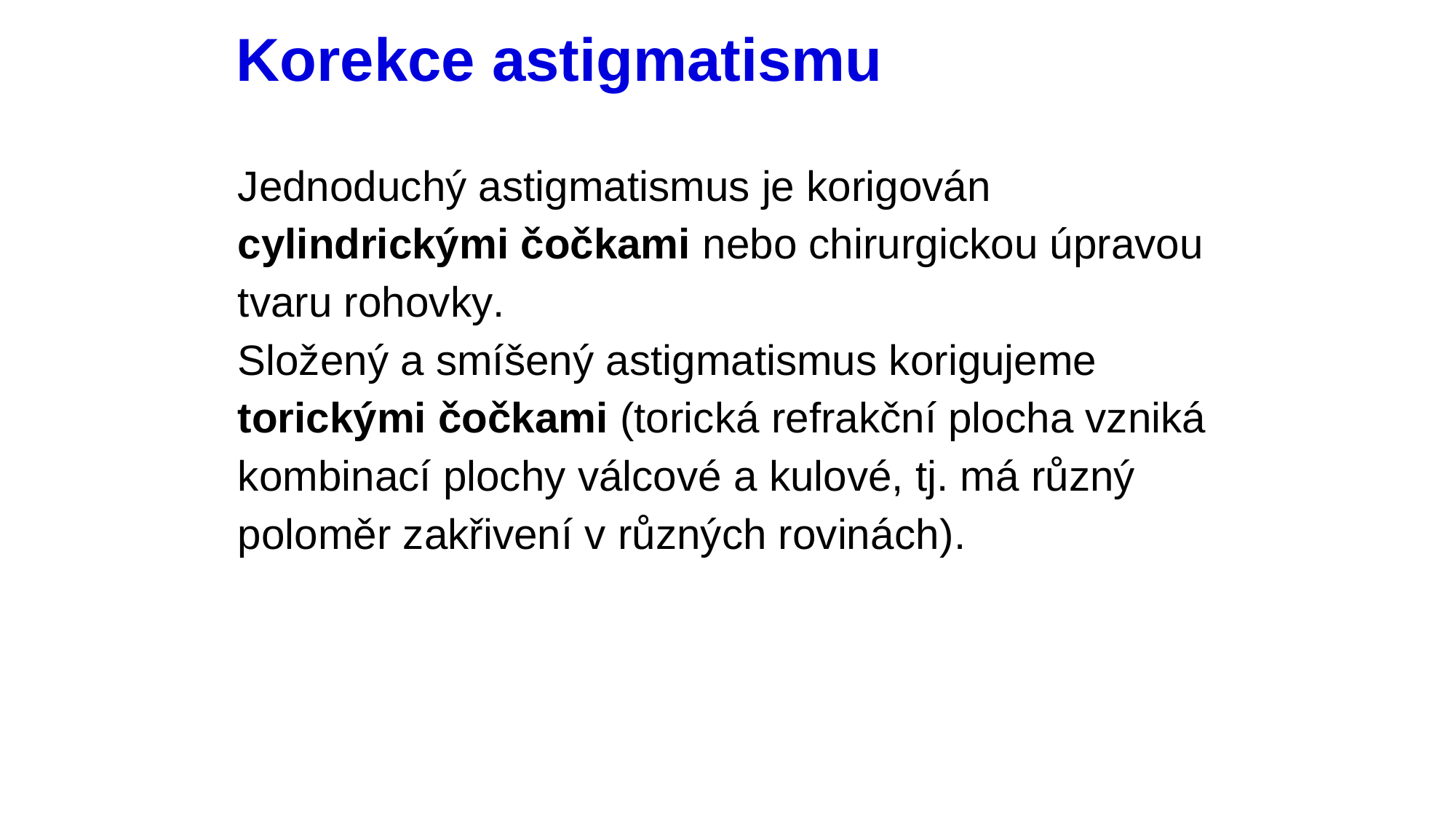

# Korekce astigmatismu
Jednoduchý astigmatismus je korigován cylindrickými čočkami nebo chirurgickou úpravou tvaru rohovky.
Složený a smíšený astigmatismus korigujeme torickými čočkami (torická refrakční plocha vzniká kombinací plochy válcové a kulové, tj. má různý poloměr zakřivení v různých rovinách).